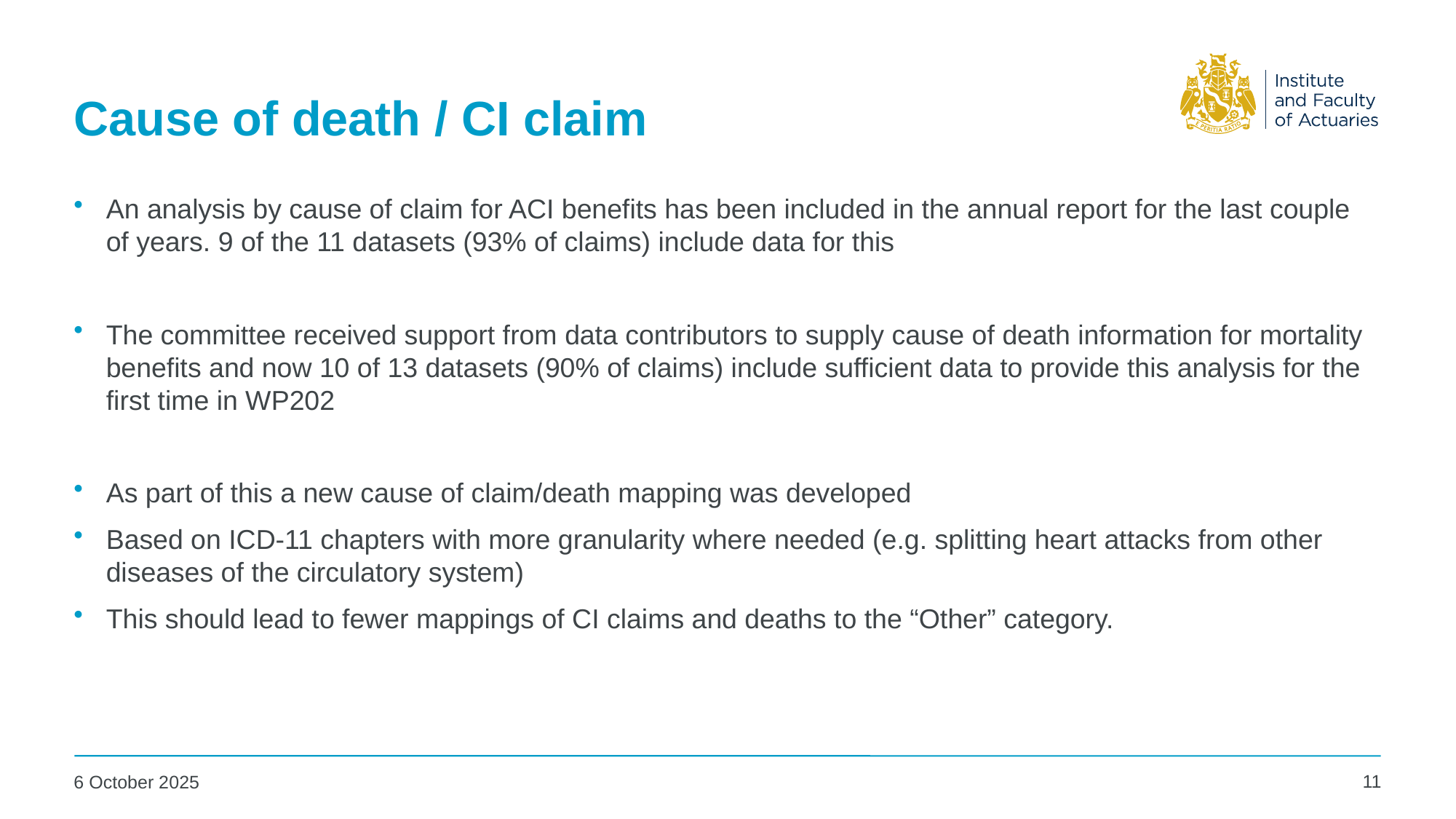

# Cause of death / CI claim
An analysis by cause of claim for ACI benefits has been included in the annual report for the last couple of years. 9 of the 11 datasets (93% of claims) include data for this

The committee received support from data contributors to supply cause of death information for mortality benefits and now 10 of 13 datasets (90% of claims) include sufficient data to provide this analysis for the first time in WP202

As part of this a new cause of claim/death mapping was developed
Based on ICD-11 chapters with more granularity where needed (e.g. splitting heart attacks from other diseases of the circulatory system)
This should lead to fewer mappings of CI claims and deaths to the “Other” category.
11
6 October 2025